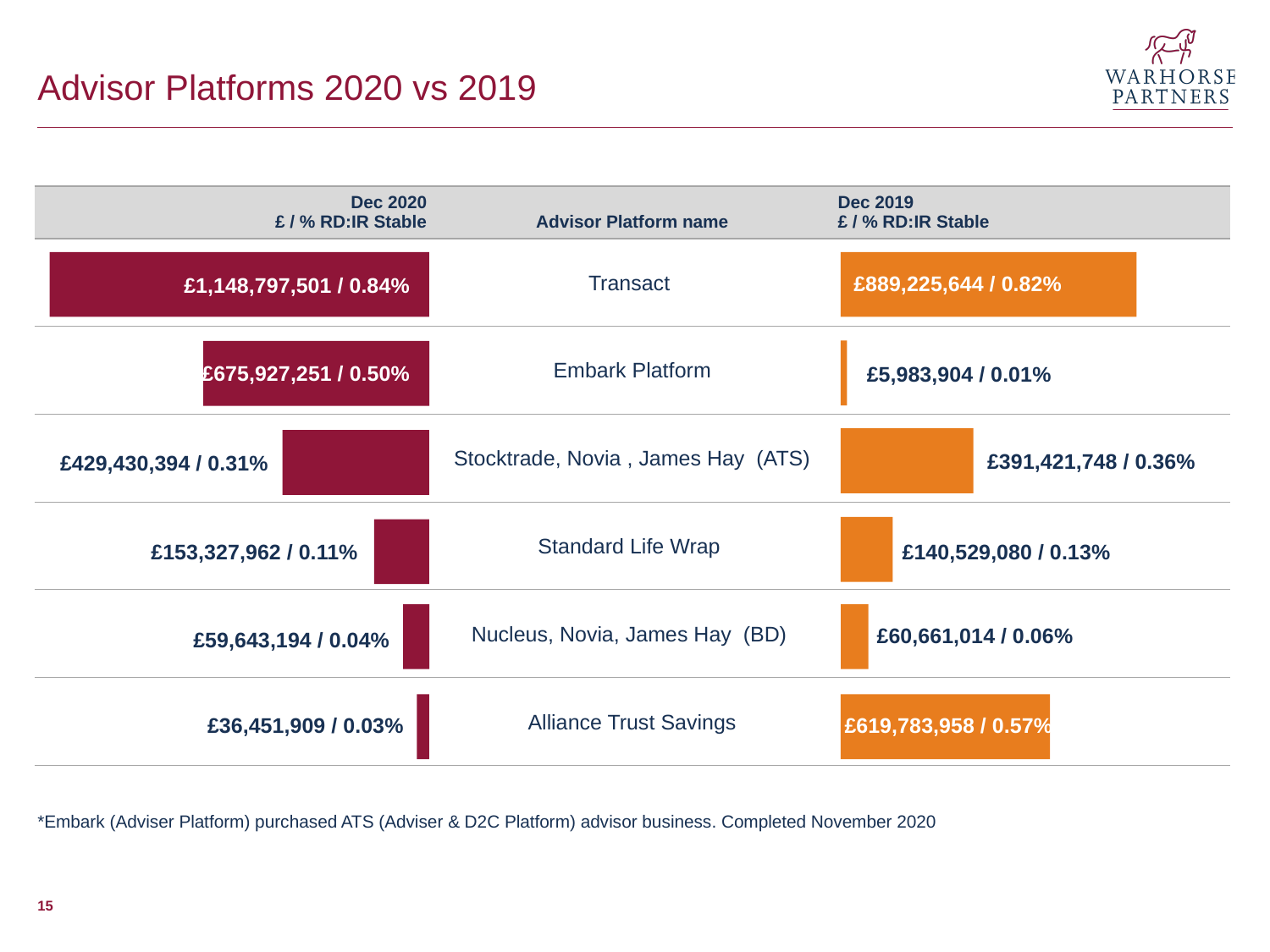

# Advisor Platforms 2020 vs 2019
| Dec 2020 £ / % RD:IR Stable | Advisor Platform name | Dec 2019 £ / % RD:IR Stable |
| --- | --- | --- |
|  | Transact |  |
|  | Embark Platform |  |
|  | Stocktrade, Novia , James Hay (ATS) |  |
|  | Standard Life Wrap |  |
|  | Nucleus, Novia, James Hay (BD) |  |
|  | Alliance Trust Savings |  |

£889,225,644 / 0.82%
£1,148,797,501 / 0.84%

£675,927,251 / 0.50%
£5,983,904 / 0.01%

£391,421,748 / 0.36%
£429,430,394 / 0.31%

£153,327,962 / 0.11%
£140,529,080 / 0.13%

£60,661,014 / 0.06%
£59,643,194 / 0.04%

£36,451,909 / 0.03%
£619,783,958 / 0.57%
*Embark (Adviser Platform) purchased ATS (Adviser & D2C Platform) advisor business. Completed November 2020